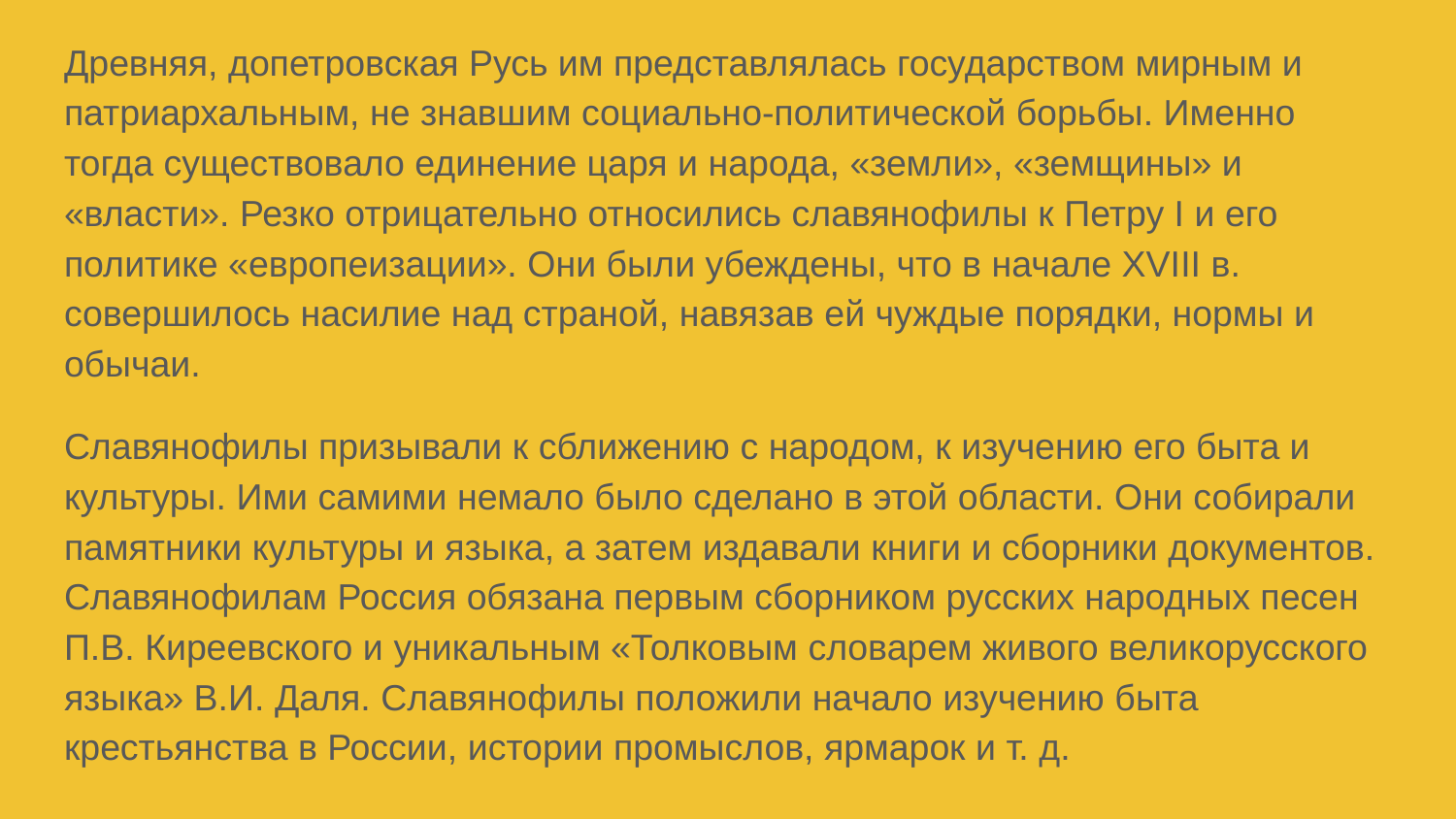

Древняя, допетровская Русь им представлялась государством мирным и патриархальным, не знавшим социально-политической борьбы. Именно тогда существовало единение царя и народа, «земли», «земщины» и «власти». Резко отрицательно относились славянофилы к Петру I и его политике «европеизации». Они были убеждены, что в начале XVIII в. совершилось насилие над страной, навязав ей чуждые порядки, нормы и обычаи.
Славянофилы призывали к сближению с народом, к изучению его быта и культуры. Ими самими немало было сделано в этой области. Они собирали памятники культуры и языка, а затем издавали книги и сборники документов. Славянофилам Россия обязана первым сборником русских народных песен П.В. Киреевского и уникальным «Толковым словарем живого великорусского языка» В.И. Даля. Славянофилы положили начало изучению быта крестьянства в России, истории промыслов, ярмарок и т. д.